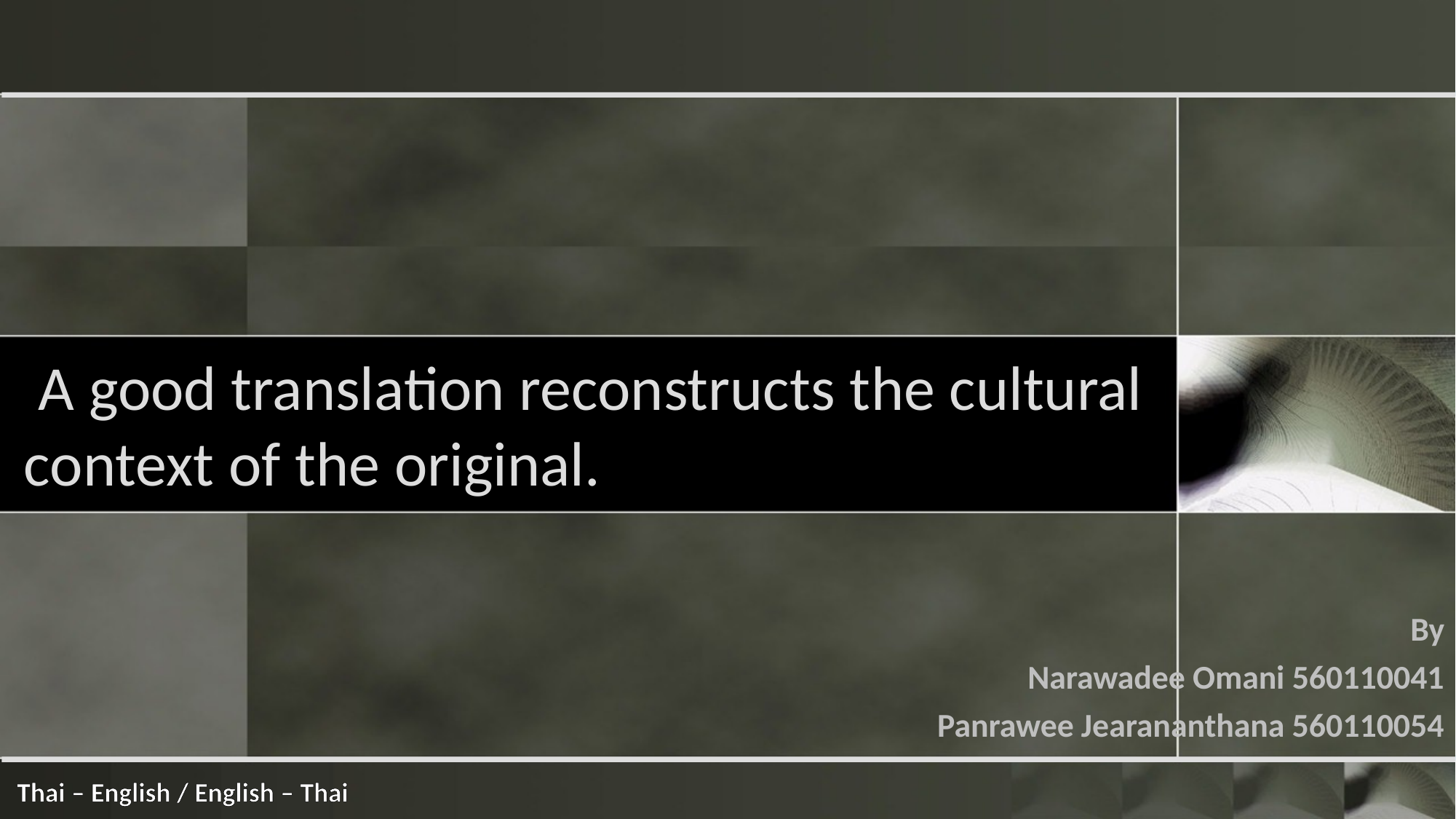

# A good translation reconstructs the cultural context of the original.
By
Narawadee Omani 560110041
Panrawee Jearananthana 560110054
 Thai – English / English – Thai